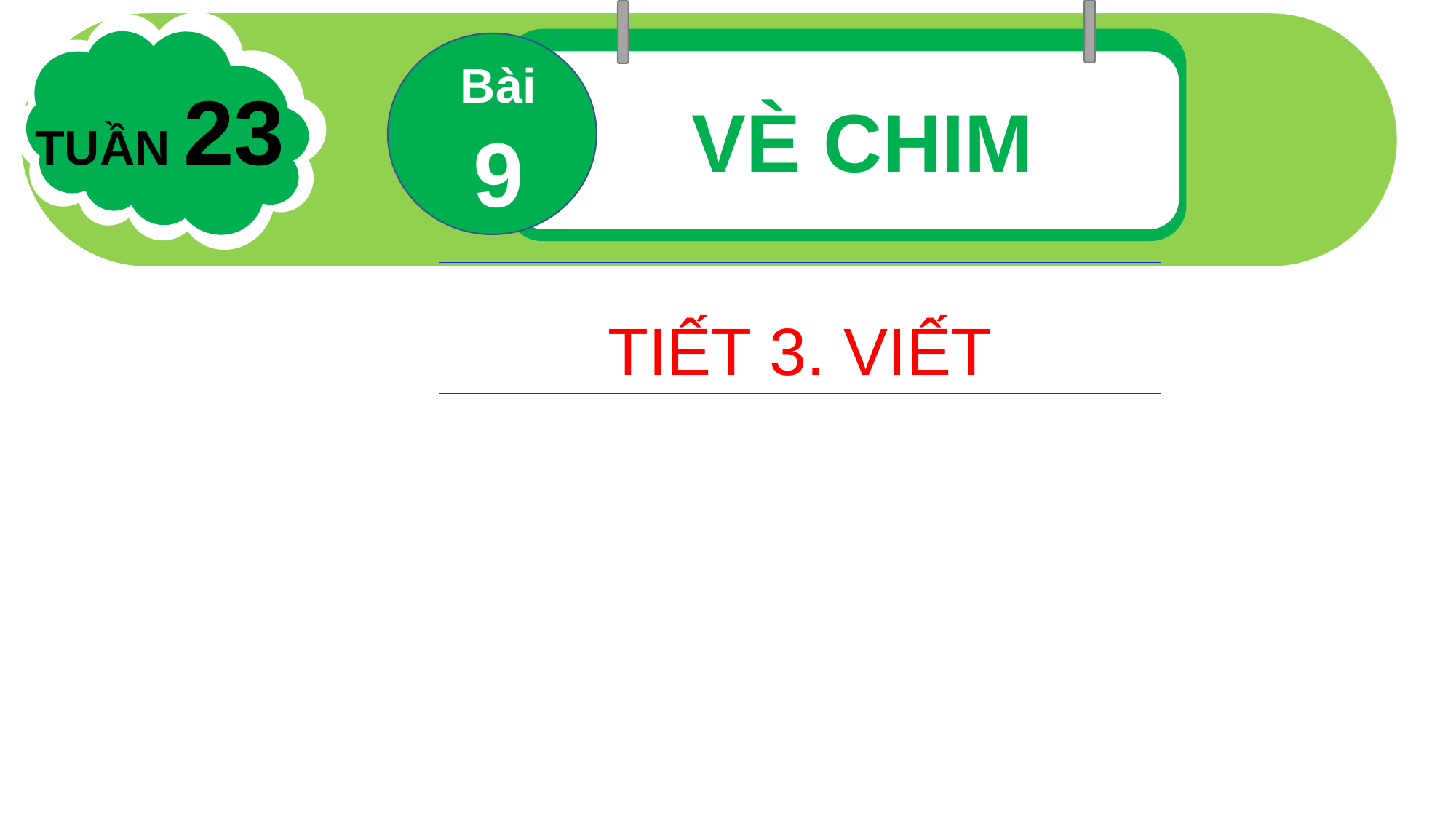

Bài 9

TUẦN 23
VÈ CHIM
TIẾT 3. VIẾT